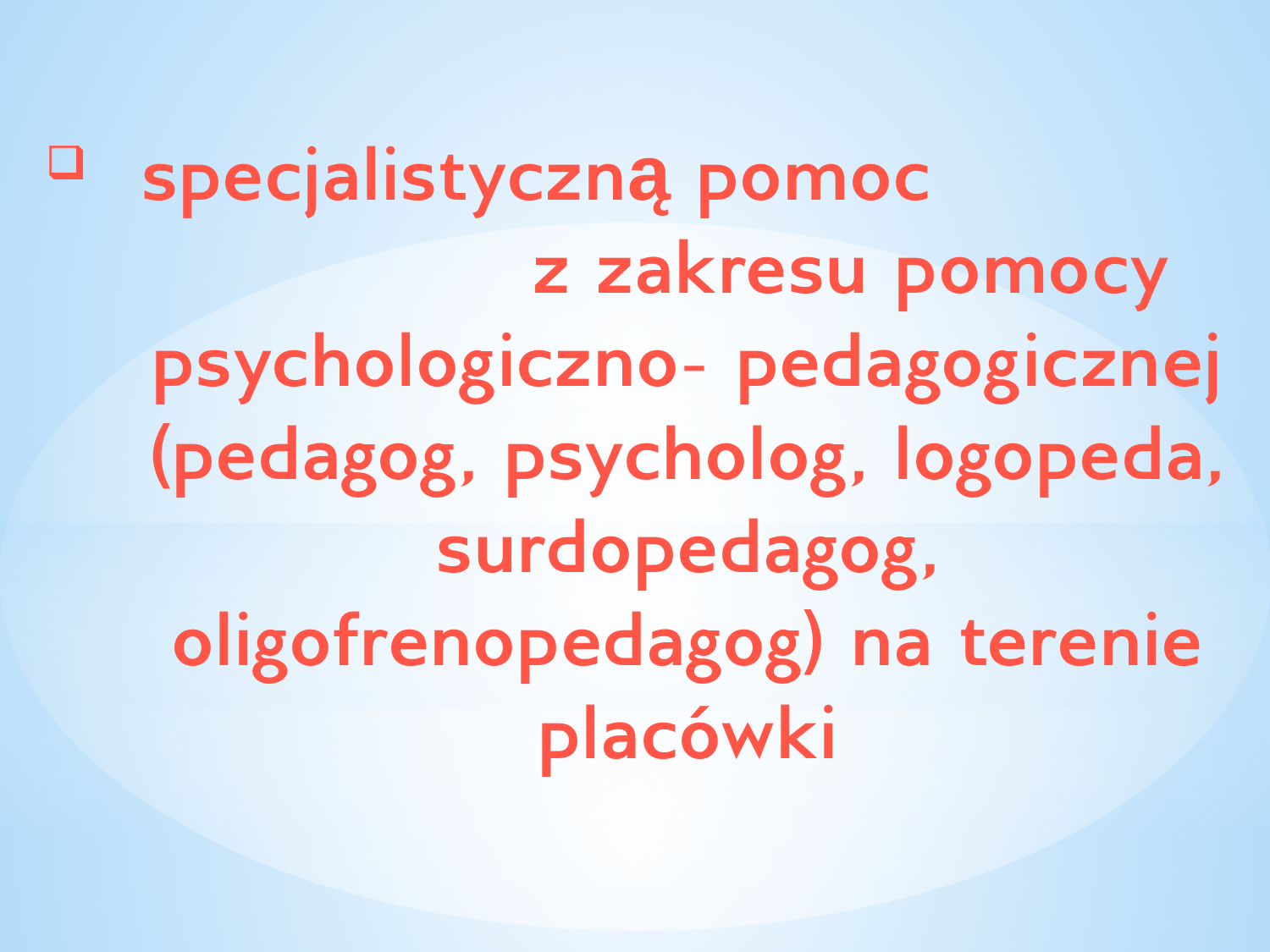

specjalistyczną pomoc                          z zakresu pomocy psychologiczno- pedagogicznej (pedagog, psycholog, logopeda, surdopedagog, oligofrenopedagog) na terenie placówki